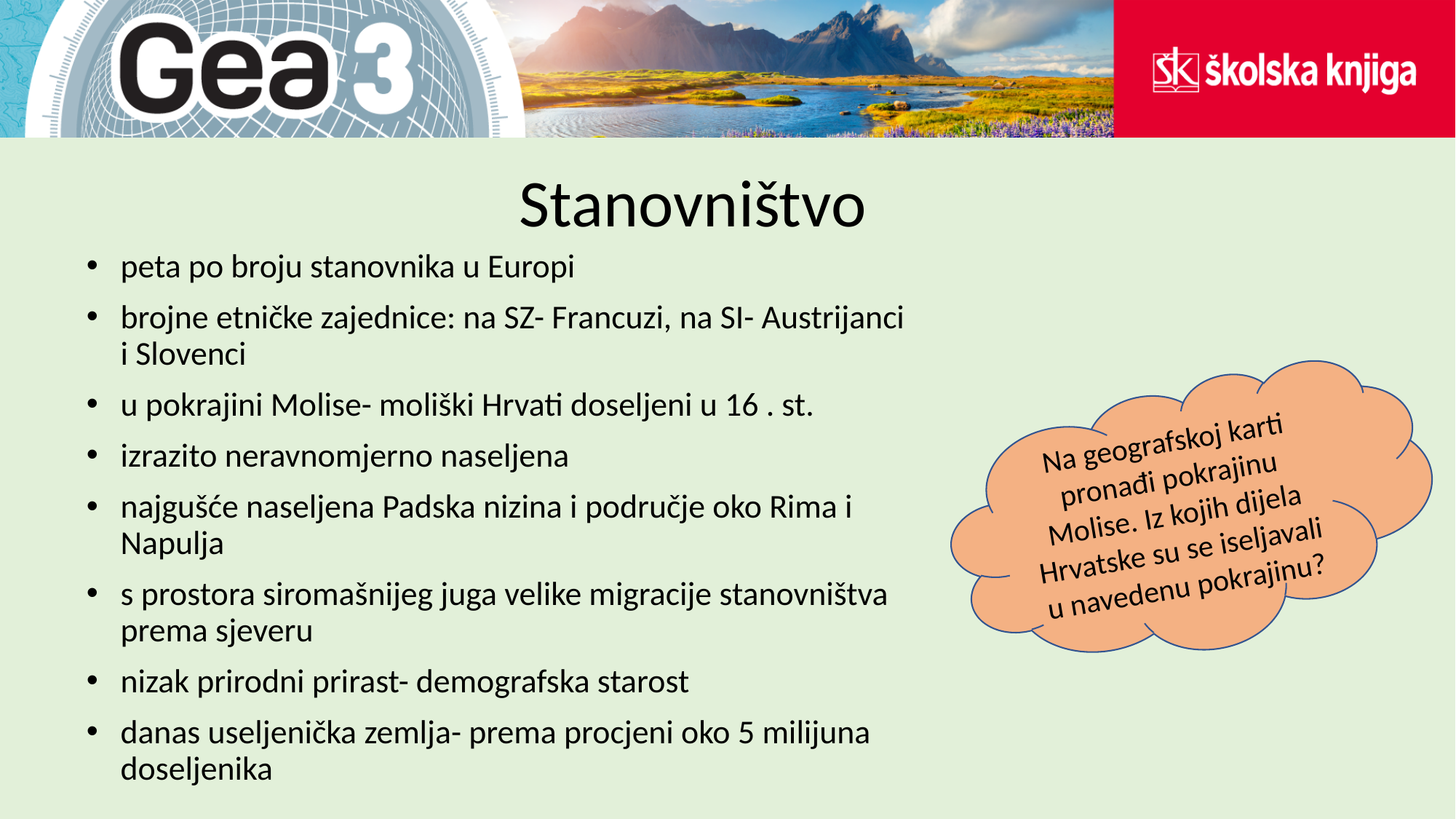

# Stanovništvo
peta po broju stanovnika u Europi
brojne etničke zajednice: na SZ- Francuzi, na SI- Austrijanci i Slovenci
u pokrajini Molise- moliški Hrvati doseljeni u 16 . st.
izrazito neravnomjerno naseljena
najgušće naseljena Padska nizina i područje oko Rima i Napulja
s prostora siromašnijeg juga velike migracije stanovništva prema sjeveru
nizak prirodni prirast- demografska starost
danas useljenička zemlja- prema procjeni oko 5 milijuna doseljenika
Na geografskoj karti pronađi pokrajinu Molise. Iz kojih dijela Hrvatske su se iseljavali u navedenu pokrajinu?